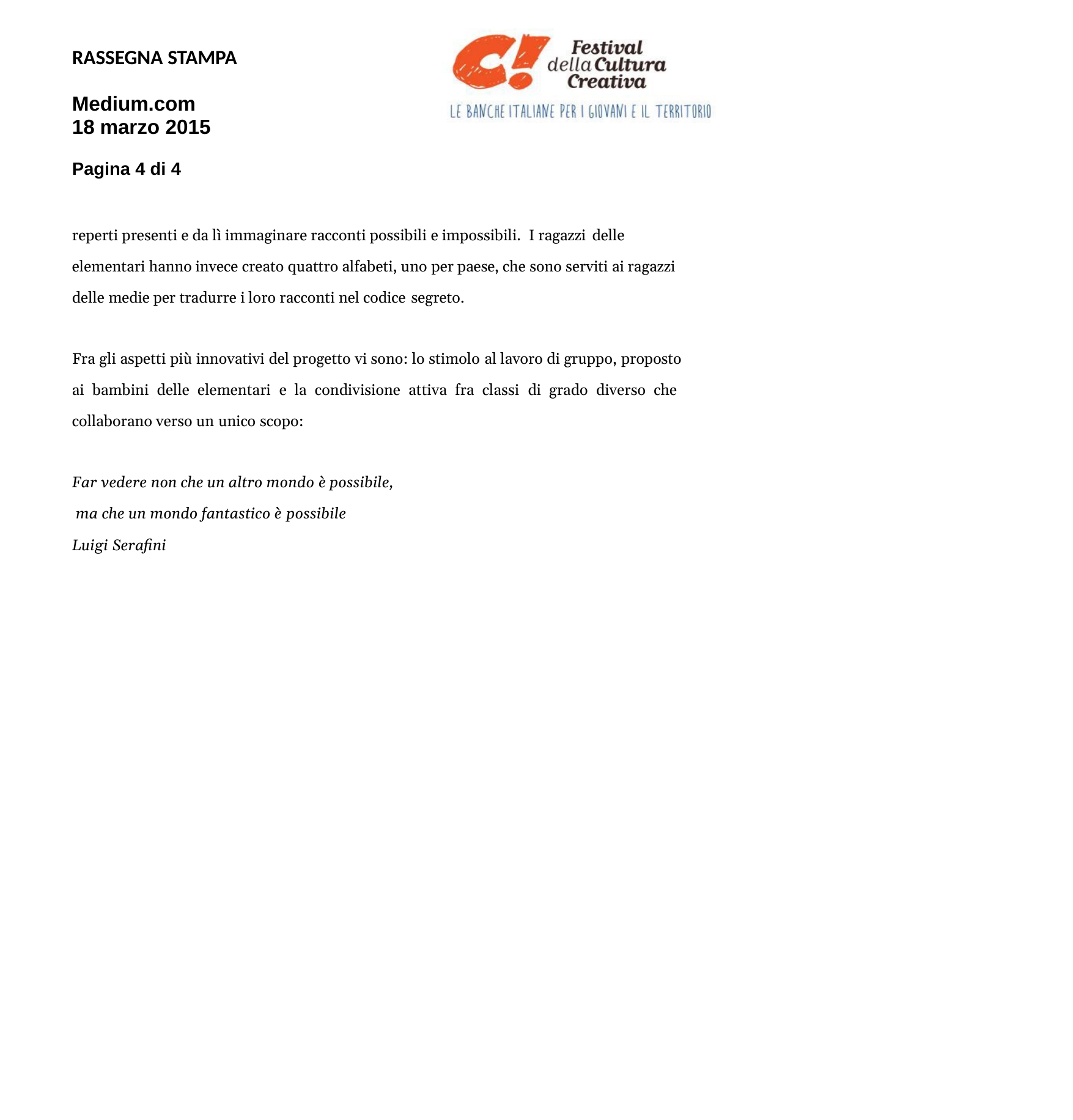

RASSEGNA STAMPA

Medium.com  18 marzo 2015
Pagina 4 di 4
reperti presenti e da lì immaginare racconti possibili e impossibili. I ragazzi delle
elementari hanno invece creato quattro alfabeti, uno per paese, che sono serviti ai ragazzi  delle medie per tradurre i loro racconti nel codice segreto.

Fra gli aspetti più innovativi del progetto vi sono: lo stimolo al lavoro di gruppo, proposto  ai bambini delle elementari e la condivisione attiva fra classi di grado diverso che  collaborano verso un unico scopo:

Far vedere non che un altro mondo è possibile,  ma che un mondo fantastico è possibile
Luigi Serafini